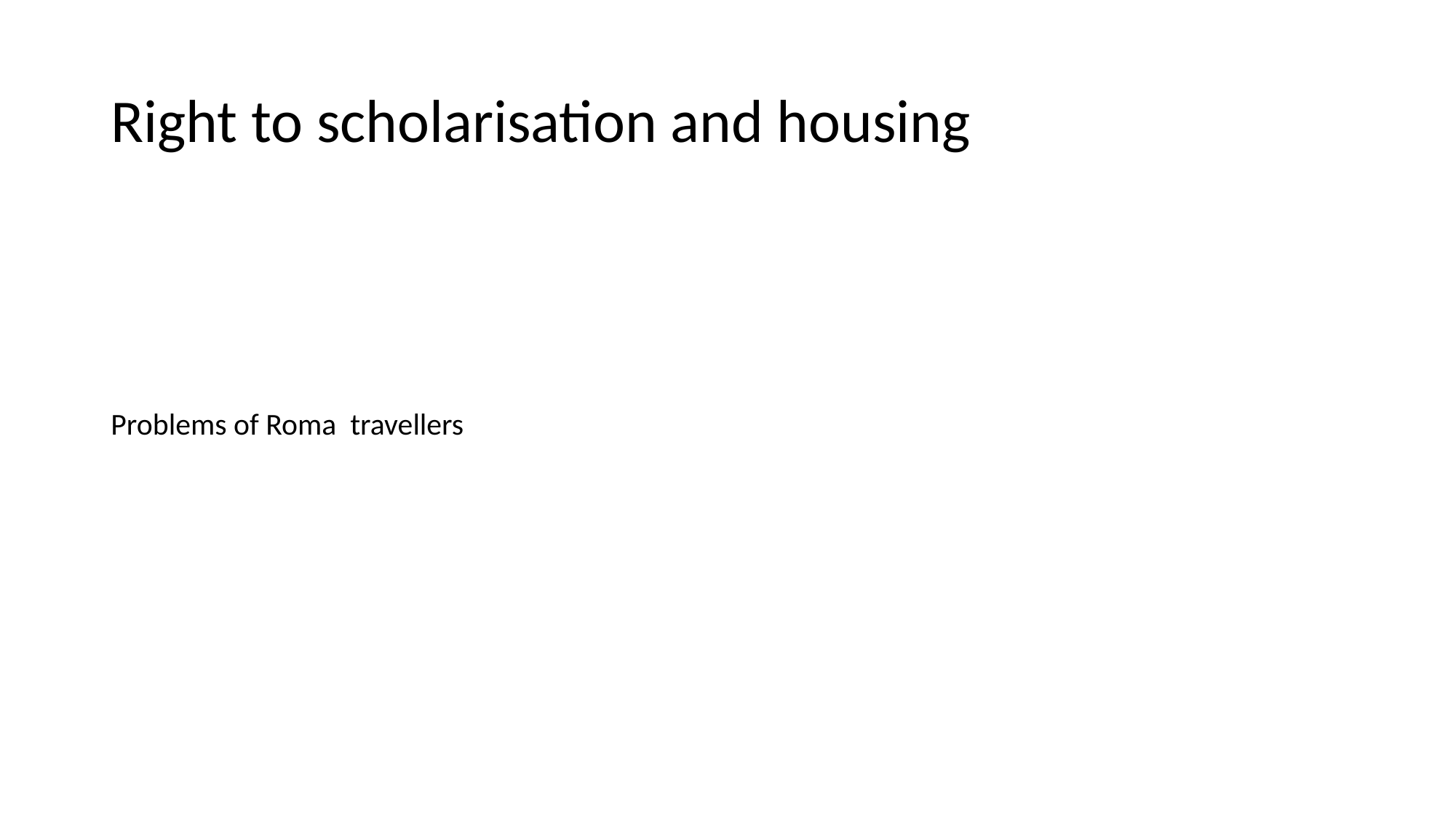

# Right to scholarisation and housing

Problems of Roma  travellers